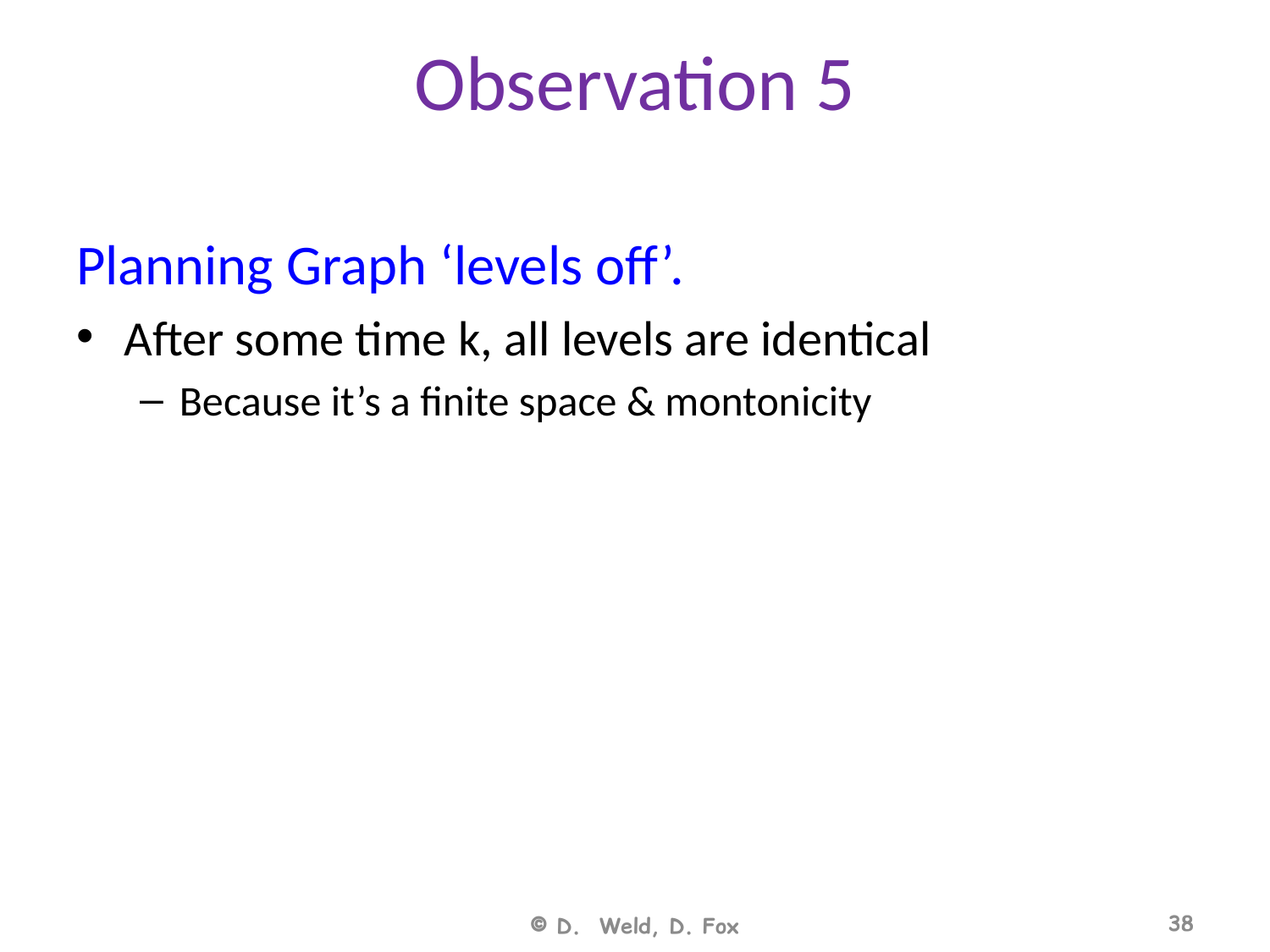

# Observation 5
Planning Graph ‘levels off’.
After some time k, all levels are identical
Because it’s a finite space & montonicity
© D.  Weld, D. Fox
38